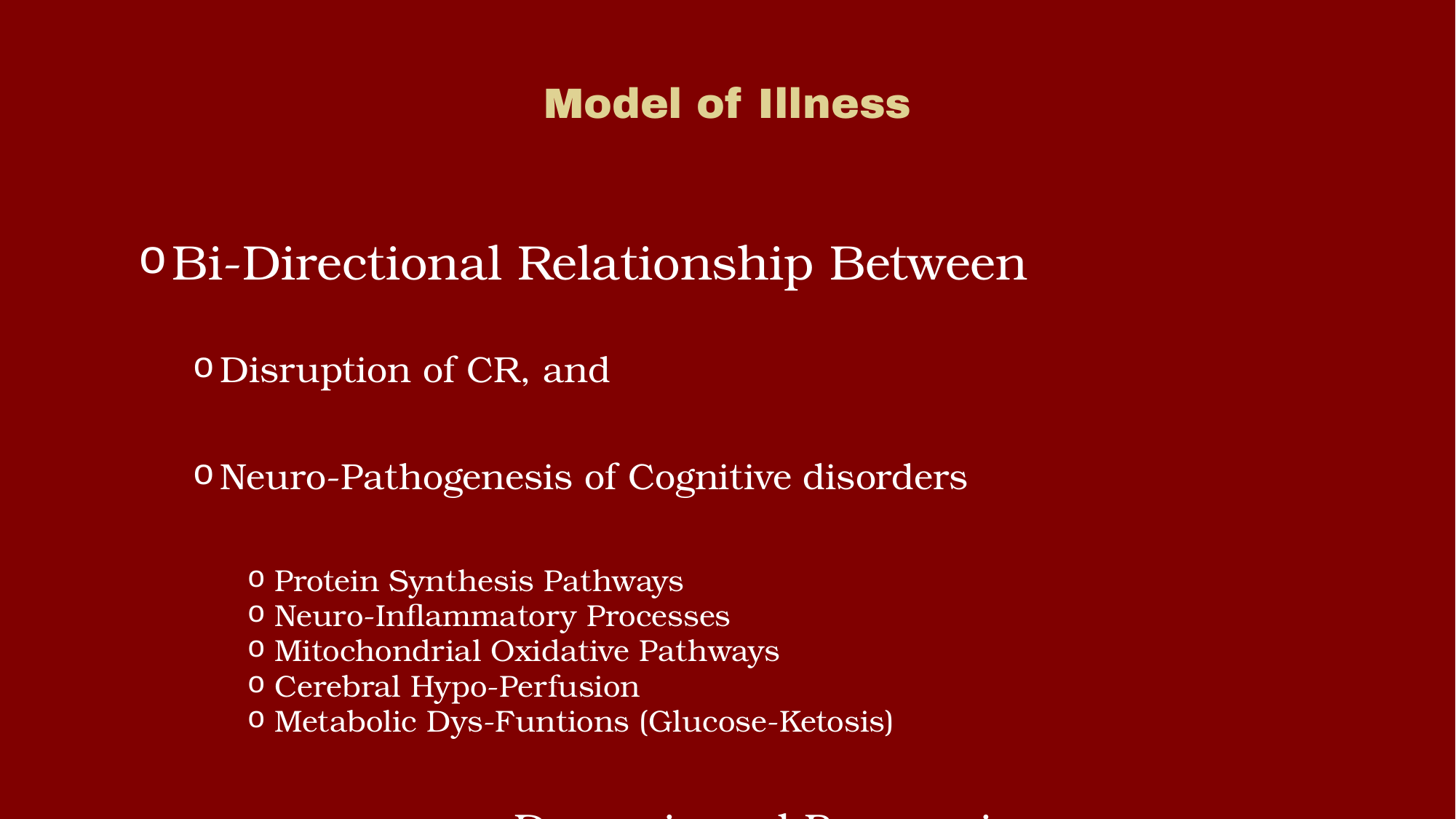

# Model of Illness

Bi-Directional Relationship Between

Disruption of CR, and

Neuro-Pathogenesis of Cognitive disorders

Protein Synthesis Pathways
Neuro-Inflammatory Processes
Mitochondrial Oxidative Pathways
Cerebral Hypo-Perfusion
Metabolic Dys-Funtions (Glucose-Ketosis)

Dynamic and Progressive